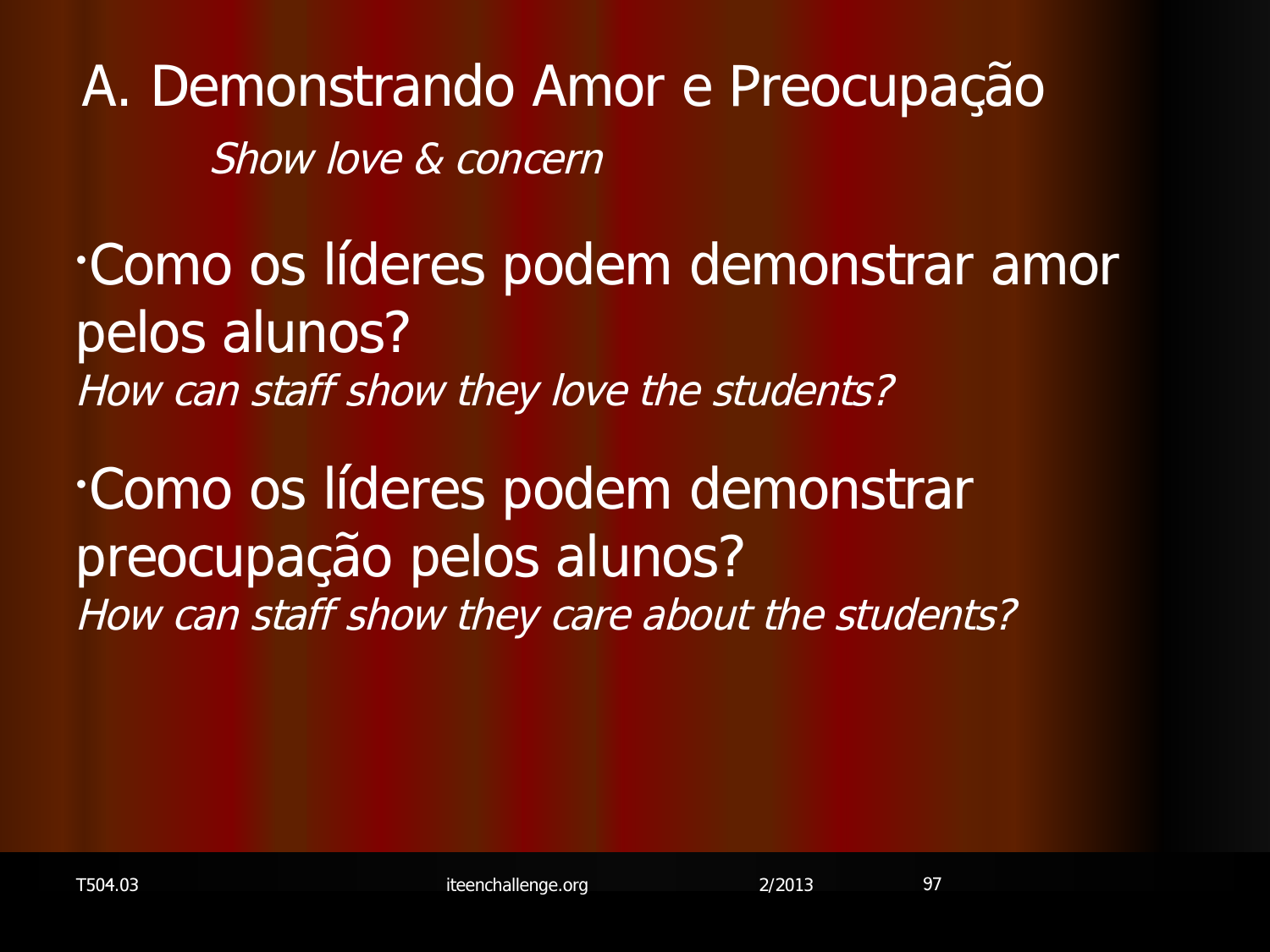

A. Demonstrando Amor e Preocupação           	Show love & concern
Como os líderes podem demonstrar amor pelos alunos?                                        How can staff show they love the students?

Como os líderes podem demonstrar preocupação pelos alunos?                     How can staff show they care about the students?

97
T504.03
iteenchallenge.org                               2/2013